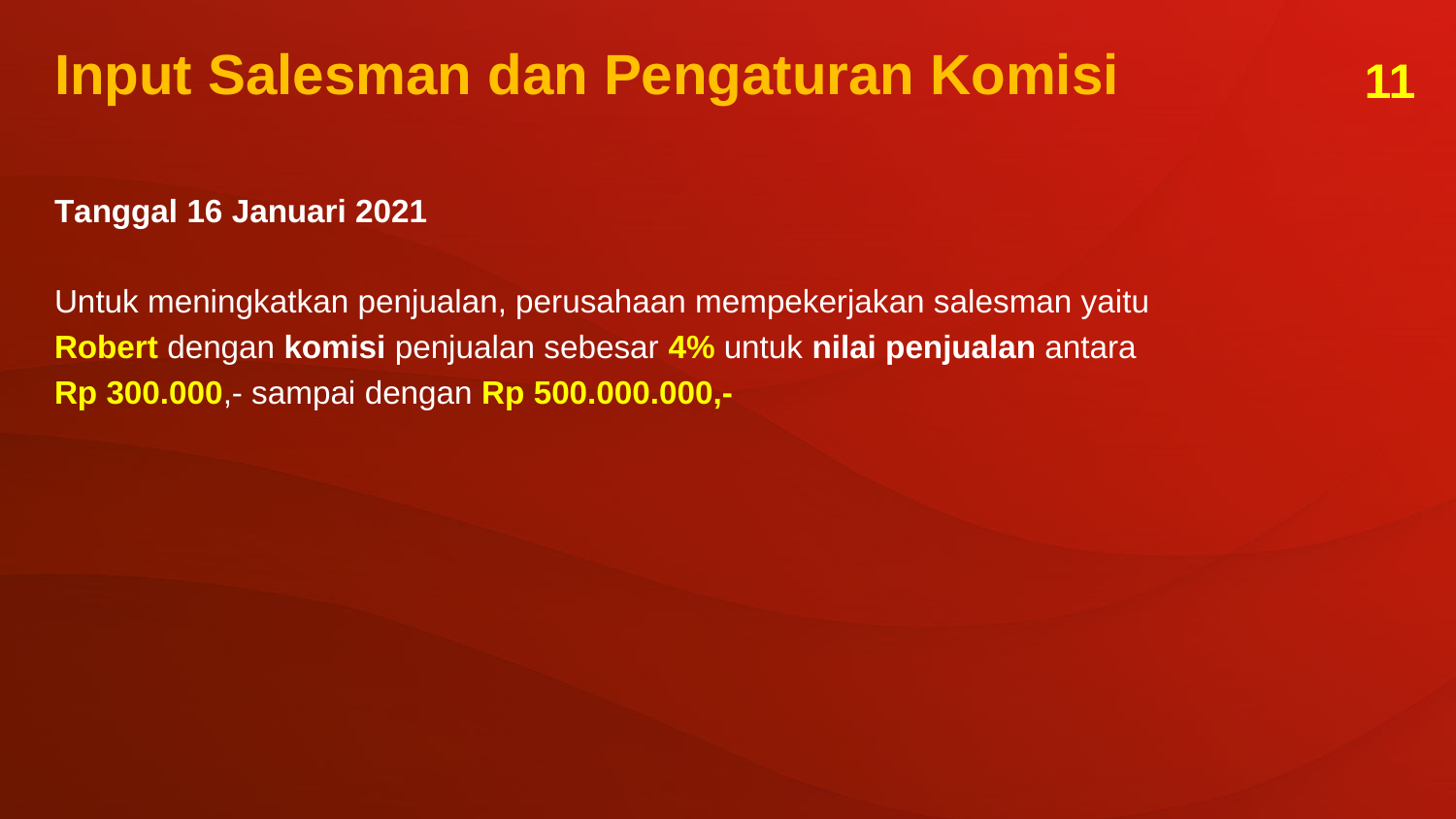

Input Salesman dan Pengaturan Komisi
11
Tanggal 16 Januari 2021

Untuk meningkatkan penjualan, perusahaan mempekerjakan salesman yaitu
Robert dengan komisi penjualan sebesar 4% untuk nilai penjualan antara
Rp 300.000,- sampai dengan Rp 500.000.000,-